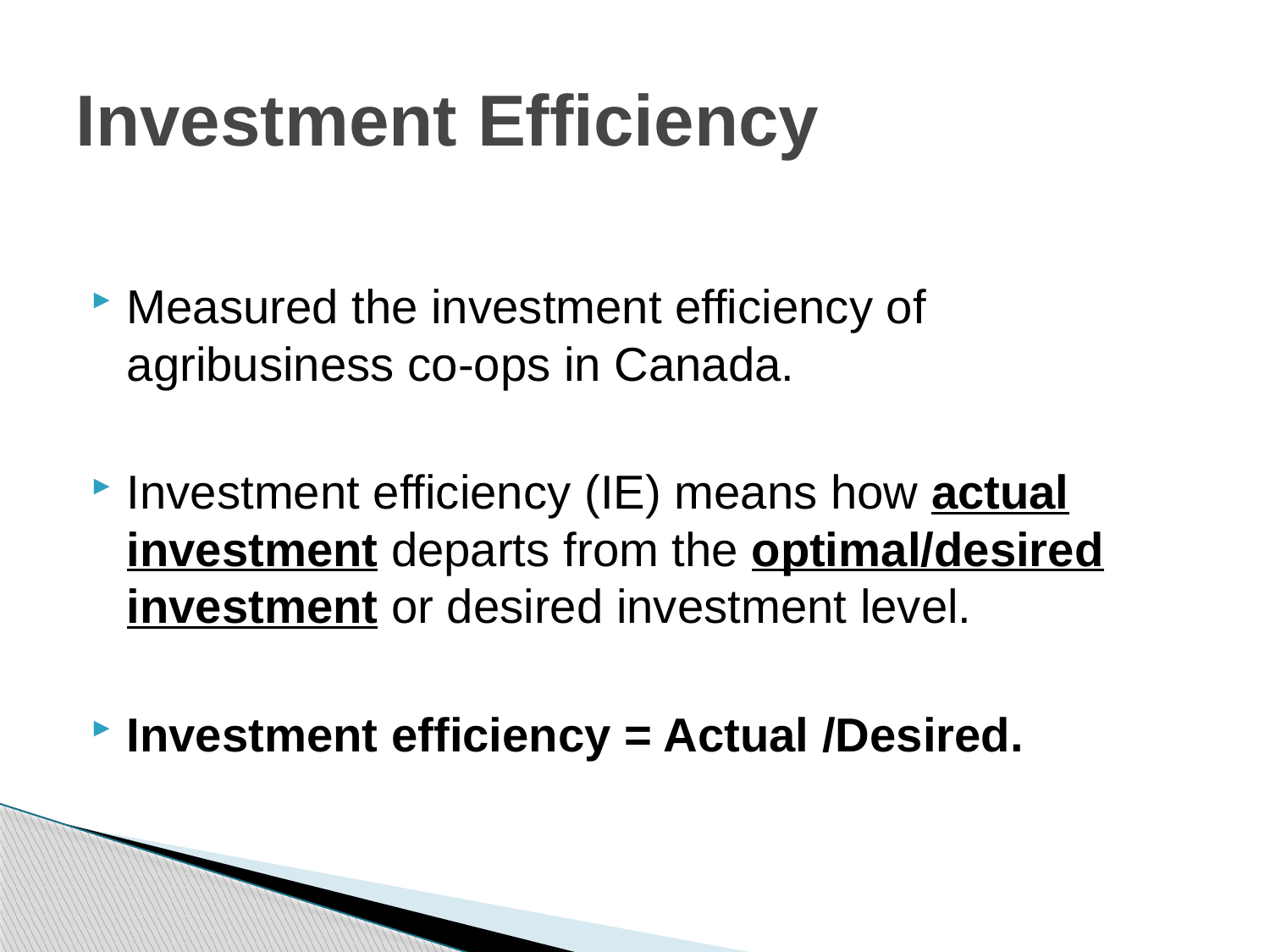

# Investment Efficiency

Measured the investment efficiency of agribusiness co-ops in Canada.

Investment efficiency (IE) means how actual investment departs from the optimal/desired investment or desired investment level.

Investment efficiency = Actual /Desired.